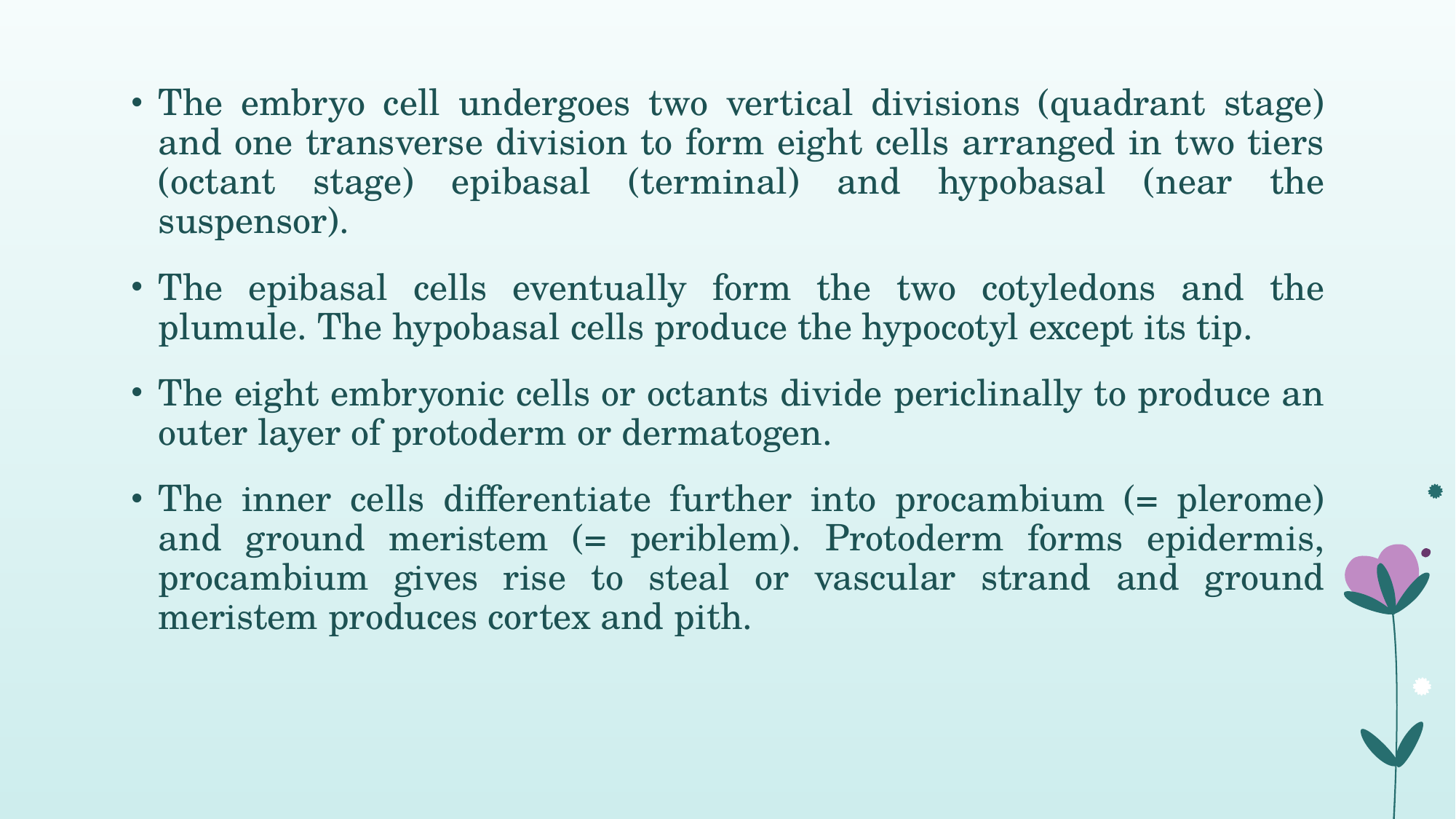

The embryo cell undergoes two vertical divisions (quadrant stage) and one transverse division to form eight cells arranged in two tiers (octant stage) epibasal (terminal) and hypobasal (near the suspensor).
The epibasal cells eventually form the two cotyledons and the plumule. The hypobasal cells produce the hypocotyl except its tip.
The eight embryonic cells or octants divide periclinally to produce an outer layer of protoderm or dermatogen.
The inner cells differentiate further into procambium (= plerome) and ground meristem (= periblem). Protoderm forms epidermis, procambium gives rise to steal or vascular strand and ground meristem produces cortex and pith.